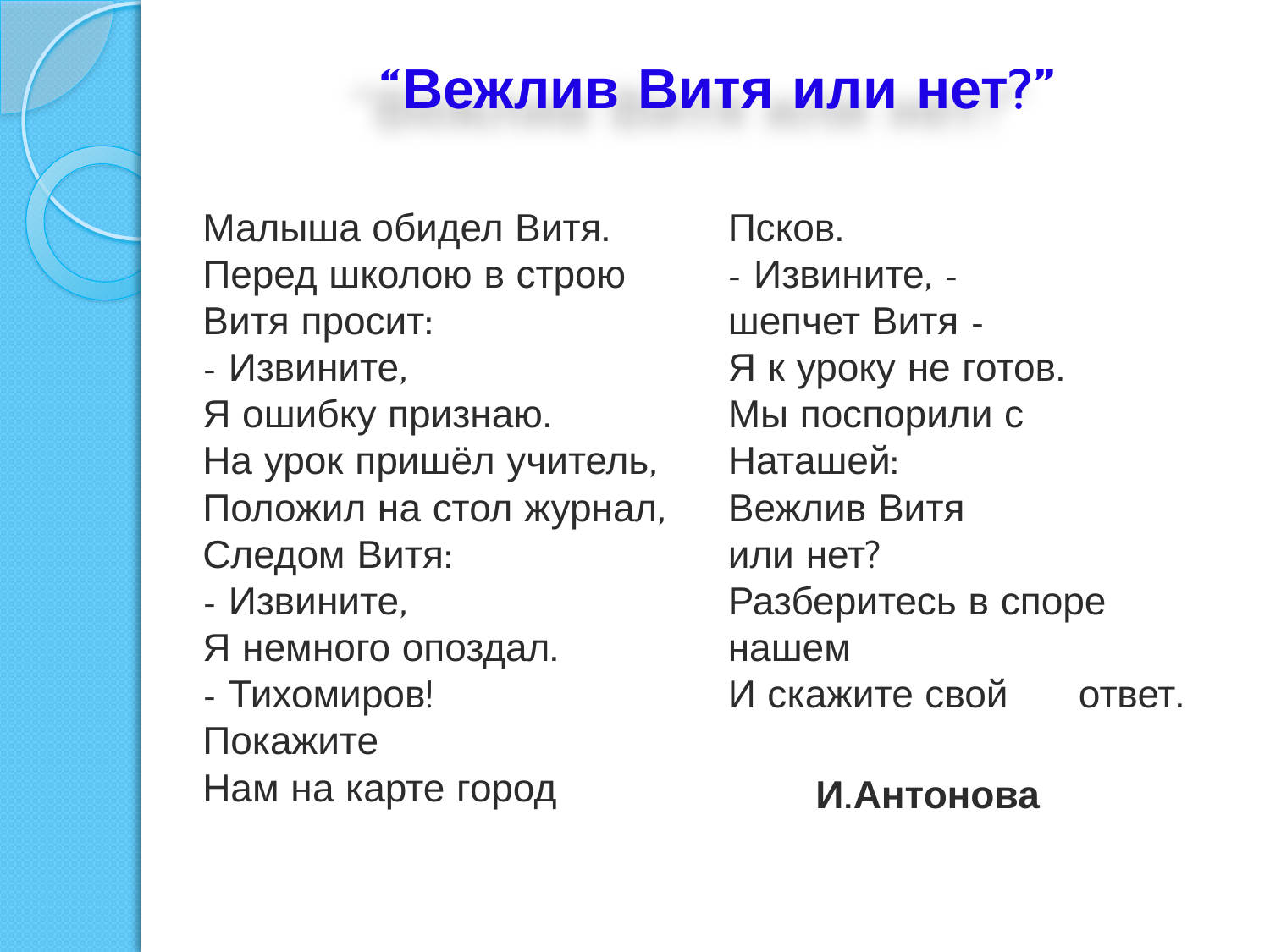

# “Вежлив Витя или нет?”
	Малыша обидел Витя.
Перед школою в строю
Витя просит:
- Извините,
Я ошибку признаю.
На урок пришёл учитель,
Положил на стол журнал,
Следом Витя:
- Извините,
Я немного опоздал.
- Тихомиров!
Покажите 
Нам на карте город   	Псков.
	- Извините, -
	шепчет Витя -
	Я к уроку не готов.
	Мы поспорили с 	Наташей:
	Вежлив Витя 
	или нет?
	Разберитесь в споре 	нашем 
	И скажите свой 	ответ.
                                              		И.Антонова